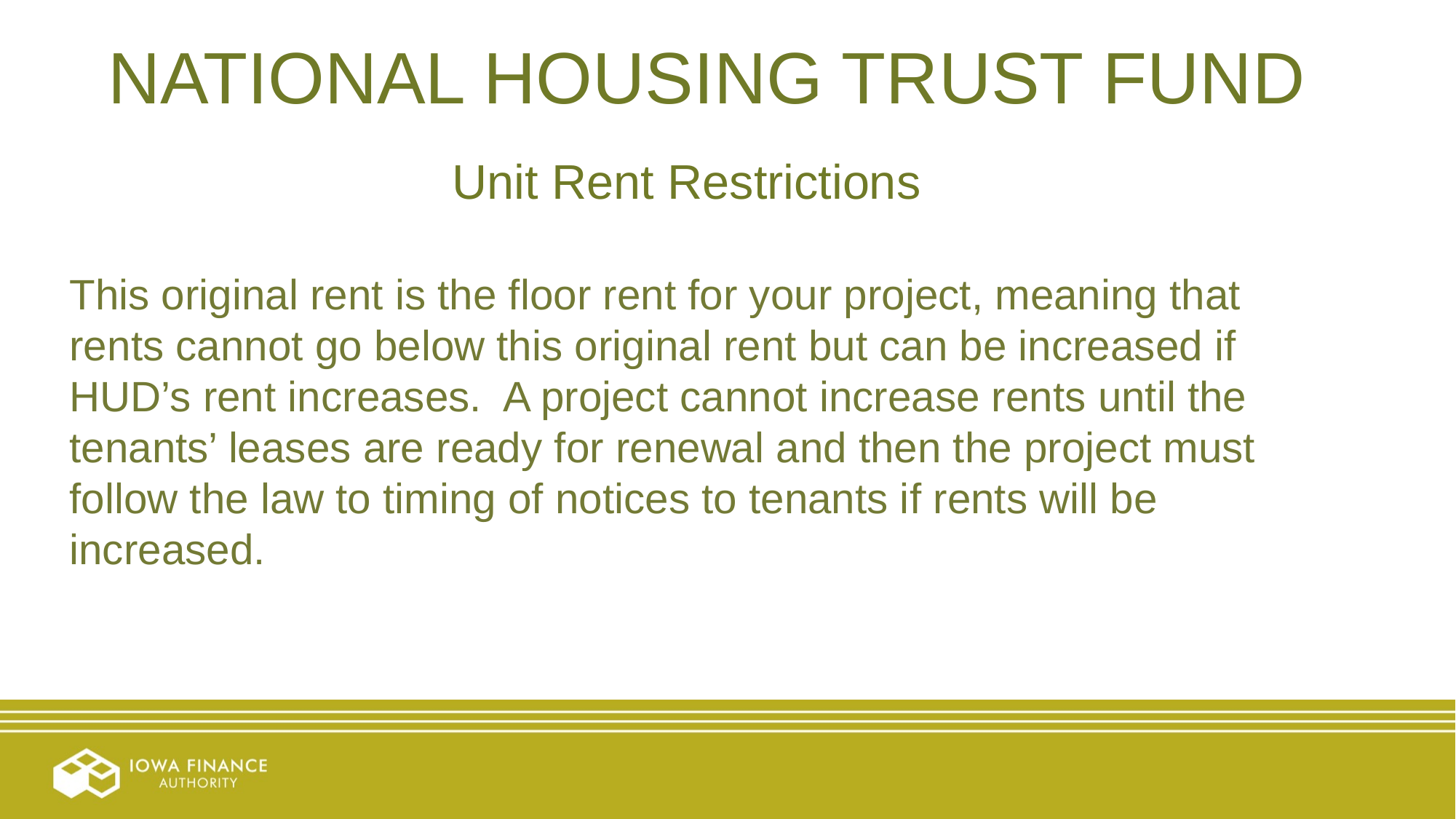

NATIONAL HOUSING TRUST FUND

Unit Rent Restrictions

This original rent is the floor rent for your project, meaning that rents cannot go below this original rent but can be increased if HUD’s rent increases.  A project cannot increase rents until the tenants’ leases are ready for renewal and then the project must follow the law to timing of notices to tenants if rents will be increased.